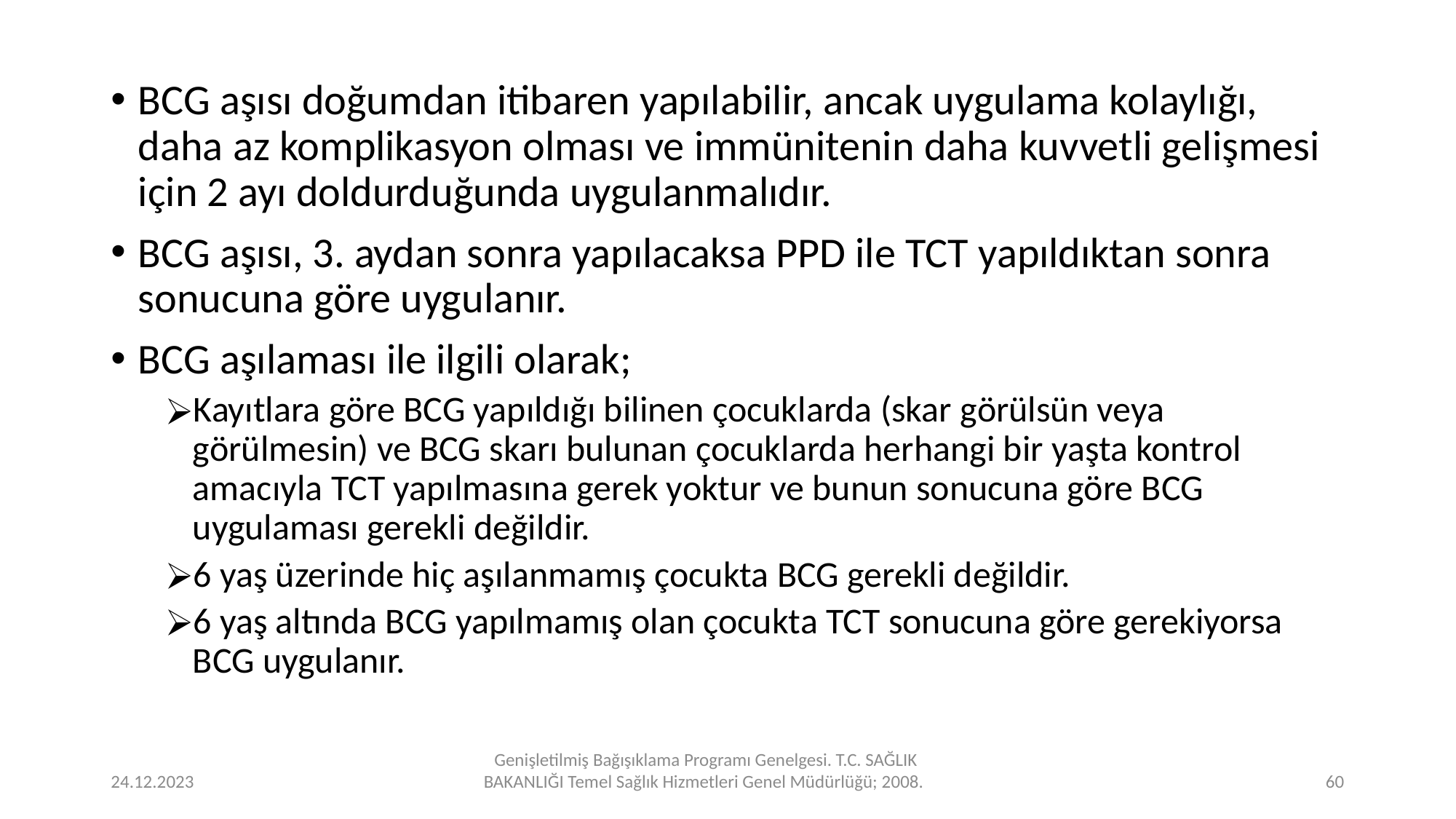

BCG aşısı doğumdan itibaren yapılabilir, ancak uygulama kolaylığı, daha az komplikasyon olması ve immünitenin daha kuvvetli gelişmesi için 2 ayı doldurduğunda uygulanmalıdır.
BCG aşısı, 3. aydan sonra yapılacaksa PPD ile TCT yapıldıktan sonra sonucuna göre uygulanır.
BCG aşılaması ile ilgili olarak;
Kayıtlara göre BCG yapıldığı bilinen çocuklarda (skar görülsün veya görülmesin) ve BCG skarı bulunan çocuklarda herhangi bir yaşta kontrol amacıyla TCT yapılmasına gerek yoktur ve bunun sonucuna göre BCG uygulaması gerekli değildir.
6 yaş üzerinde hiç aşılanmamış çocukta BCG gerekli değildir.
6 yaş altında BCG yapılmamış olan çocukta TCT sonucuna göre gerekiyorsa BCG uygulanır.

24.12.2023
Genişletilmiş Bağışıklama Programı Genelgesi. T.C. SAĞLIK BAKANLIĞI Temel Sağlık Hizmetleri Genel Müdürlüğü; 2008.

60